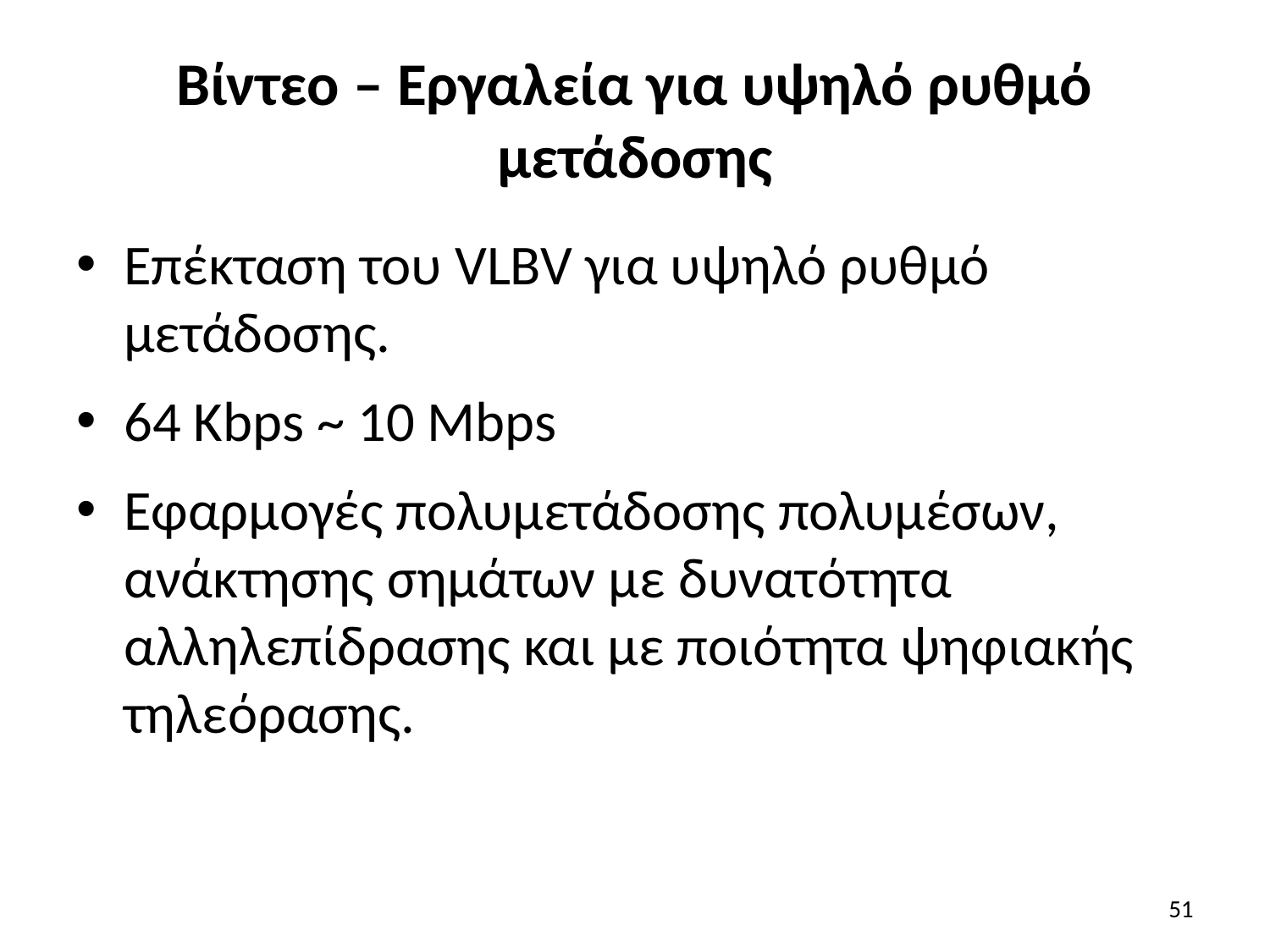

# Bίντεο – Εργαλεία για υψηλό ρυθμό μετάδοσης
Επέκταση του VLBV για υψηλό ρυθμό μετάδοσης.
64 Kbps ~ 10 Mbps
Εφαρμογές πολυμετάδοσης πολυμέσων, ανάκτησης σημάτων με δυνατότητα αλληλεπίδρασης και με ποιότητα ψηφιακής τηλεόρασης.
51